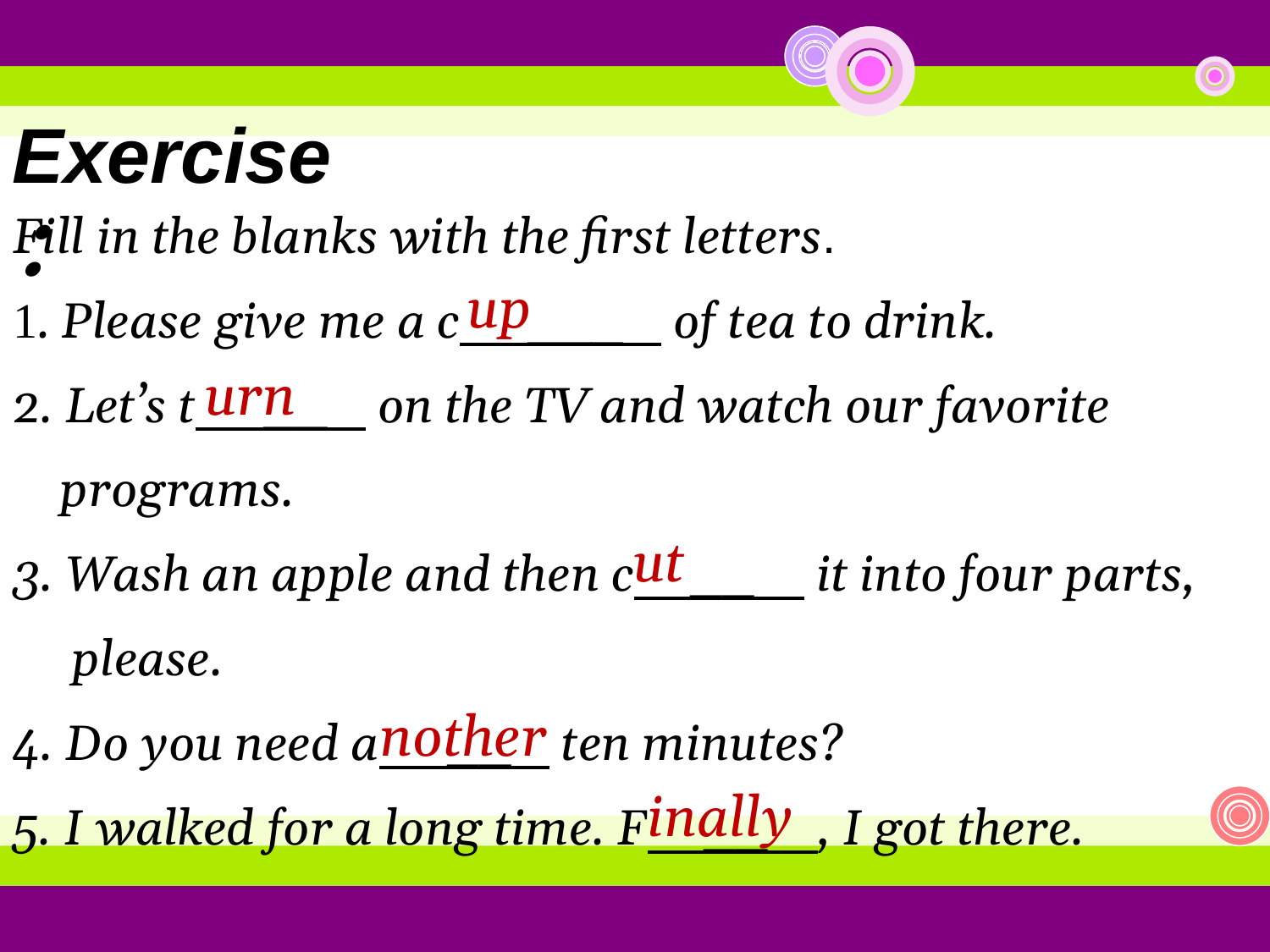

Exercise ：
Fill in the blanks with the first letters.
1. Please give me a c      ___    of tea to drink.
2. Let’s t      __    on the TV and watch our favorite
    programs.
3. Wash an apple and then c     __     it into four parts,
     please.
4. Do you need a      __    ten minutes?
5. I walked for a long time. F     __    , I got there.
up
urn
ut
nother
inally